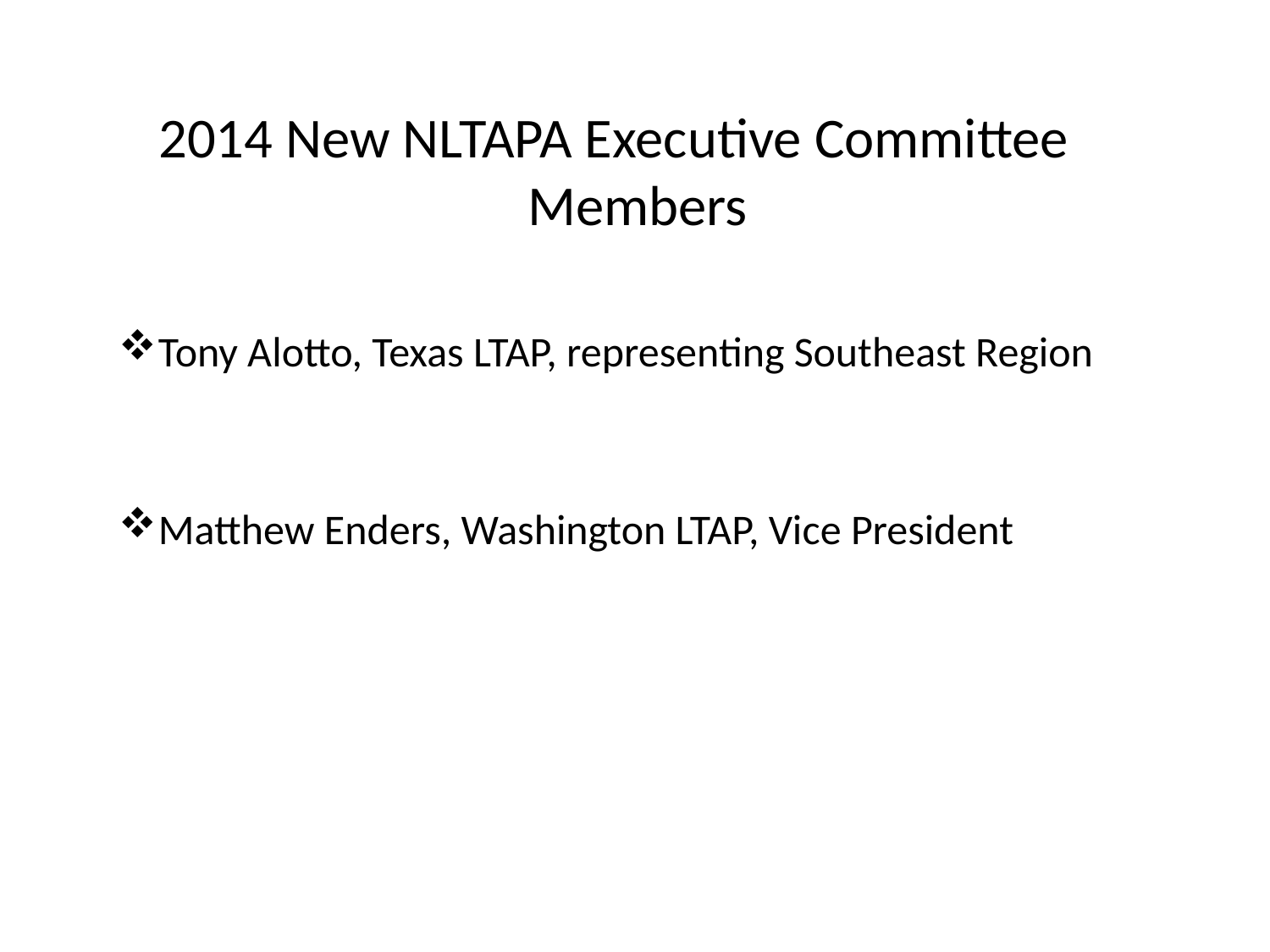

2014 New NLTAPA Executive Committee Members

Tony Alotto, Texas LTAP, representing Southeast Region

Matthew Enders, Washington LTAP, Vice President